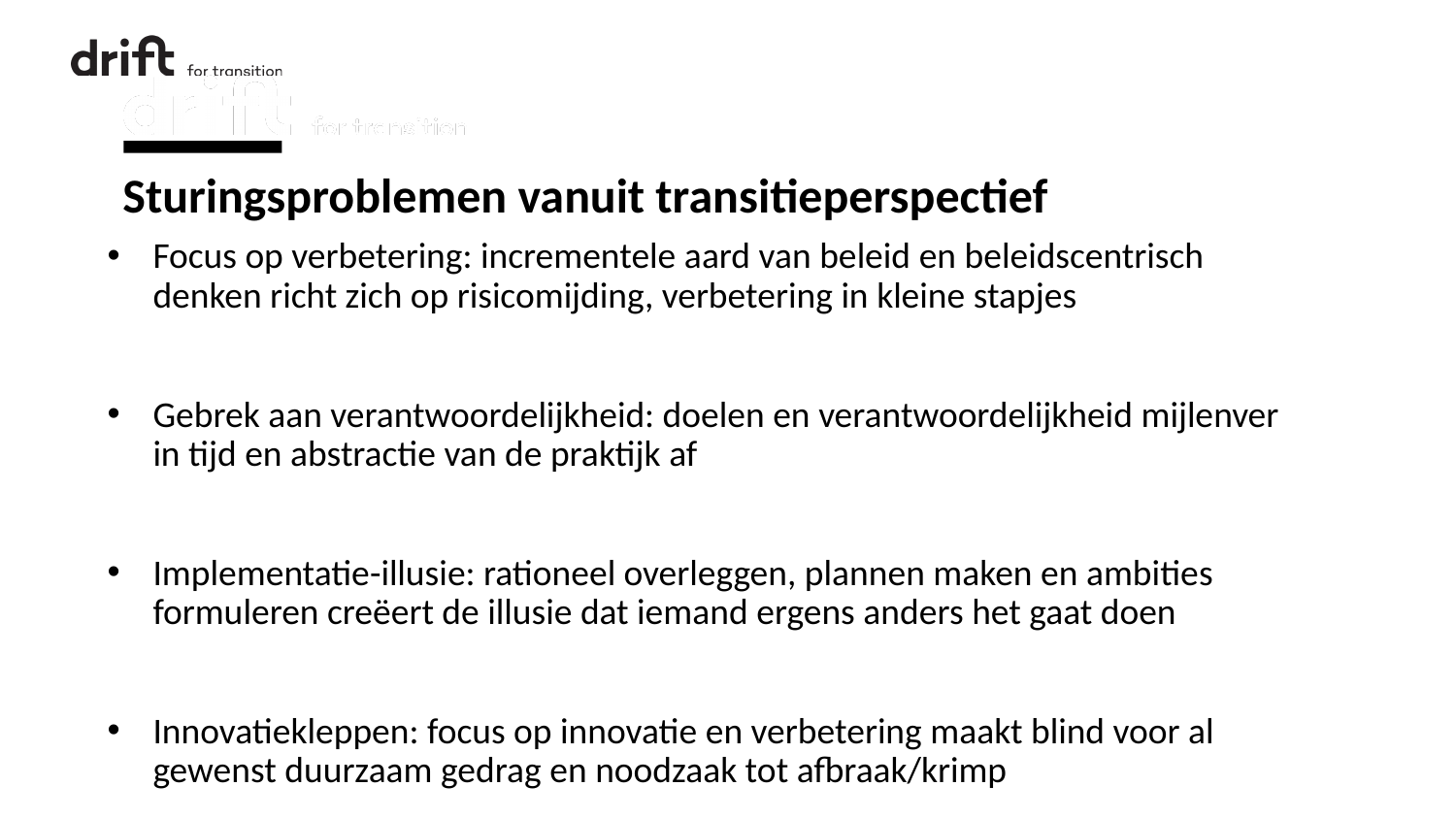

# Sturingsproblemen vanuit transitieperspectief
Focus op verbetering: incrementele aard van beleid en beleidscentrisch denken richt zich op risicomijding, verbetering in kleine stapjes

Gebrek aan verantwoordelijkheid: doelen en verantwoordelijkheid mijlenver in tijd en abstractie van de praktijk af

Implementatie-illusie: rationeel overleggen, plannen maken en ambities formuleren creëert de illusie dat iemand ergens anders het gaat doen

Innovatiekleppen: focus op innovatie en verbetering maakt blind voor al gewenst duurzaam gedrag en noodzaak tot afbraak/krimp